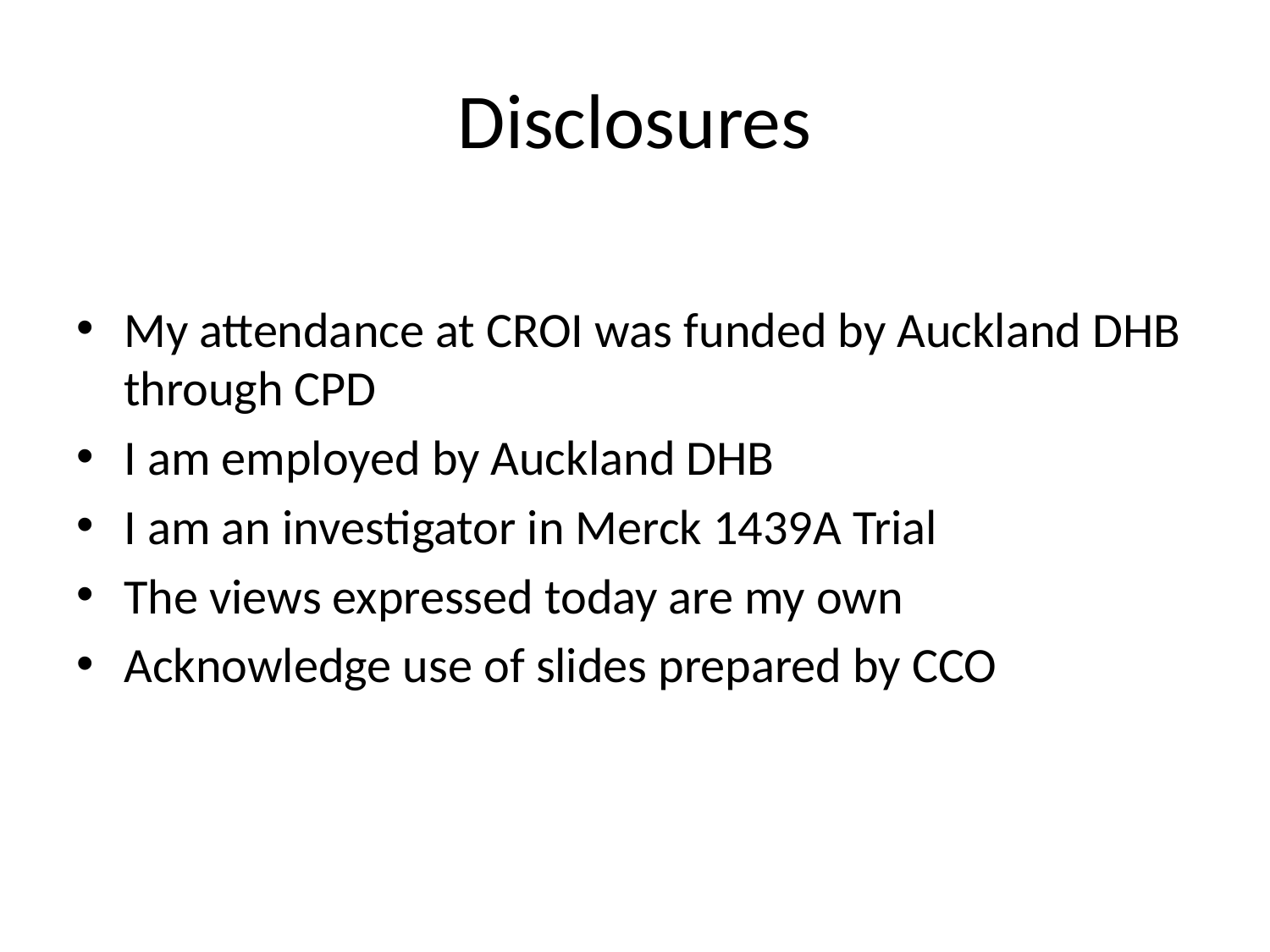

# Disclosures

My attendance at CROI was funded by Auckland DHB through CPD
I am employed by Auckland DHB
I am an investigator in Merck 1439A Trial
The views expressed today are my own
Acknowledge use of slides prepared by CCO